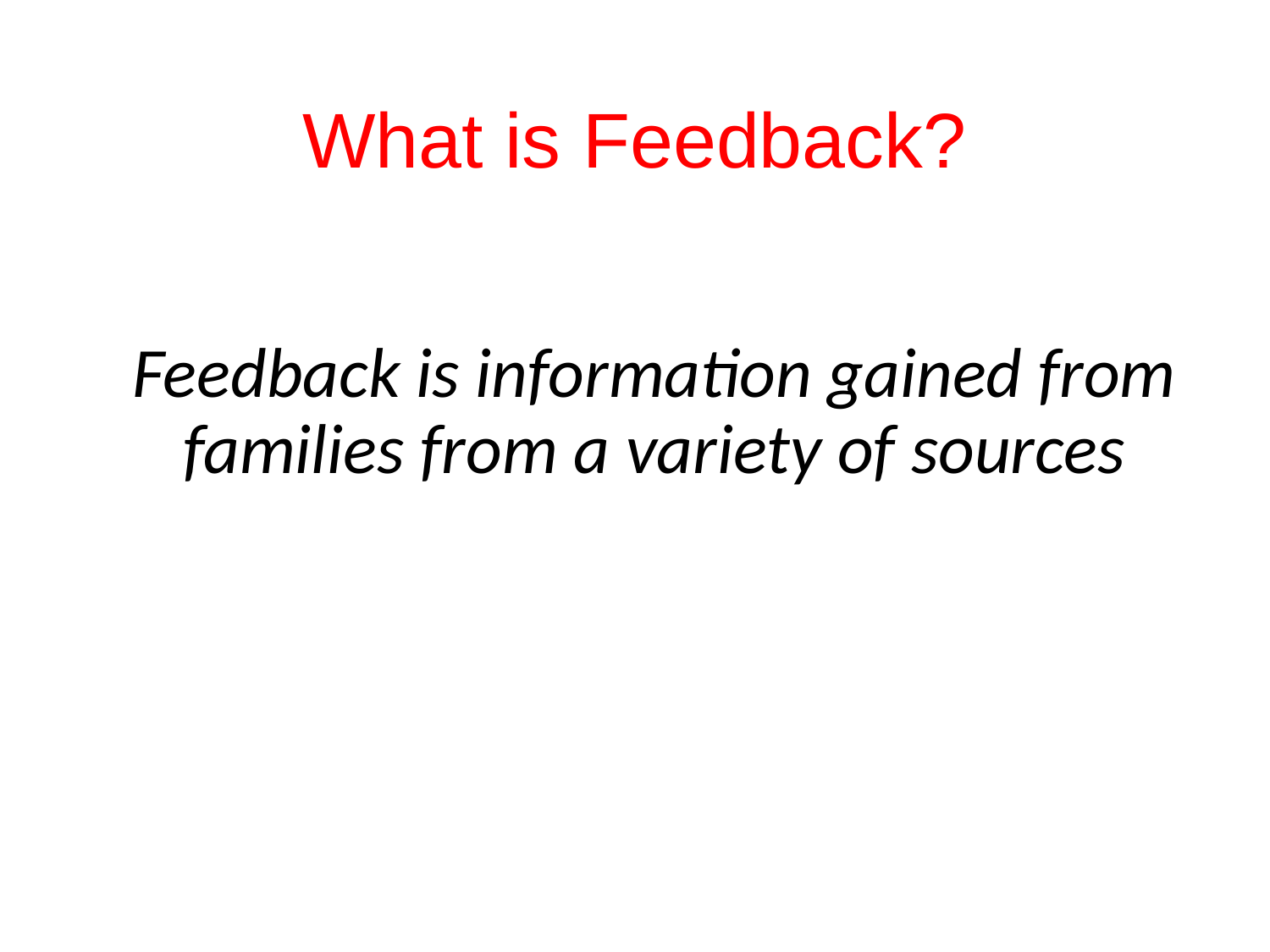

# What is Feedback?

Feedback is information gained from families from a variety of sources